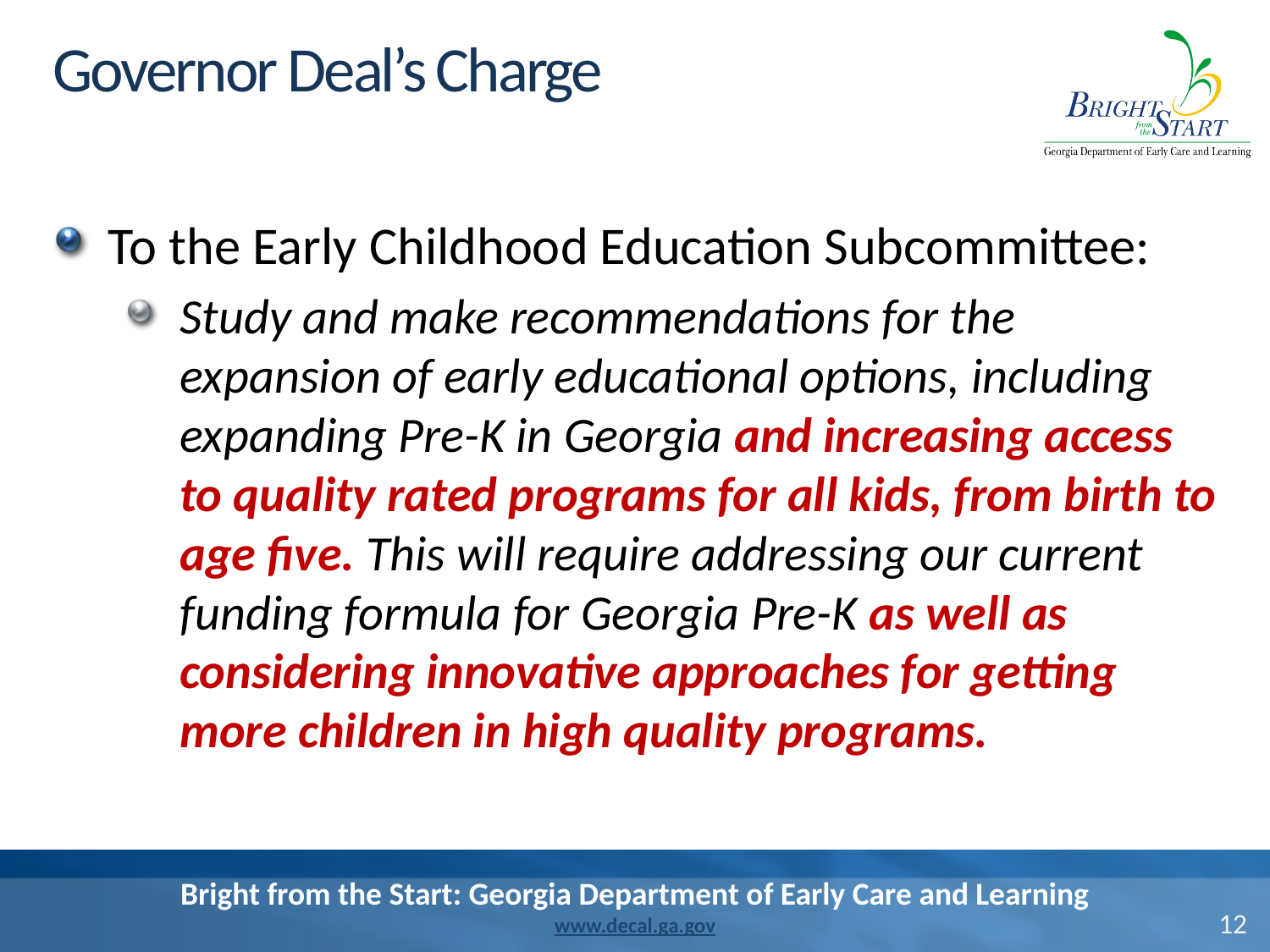

# Governor Deal’s Charge
To the Early Childhood Education Subcommittee:
Study and make recommendations for the expansion of early educational options, including expanding Pre-K in Georgia and increasing access to quality rated programs for all kids, from birth to age five. This will require addressing our current funding formula for Georgia Pre-K as well as considering innovative approaches for getting more children in high quality programs.